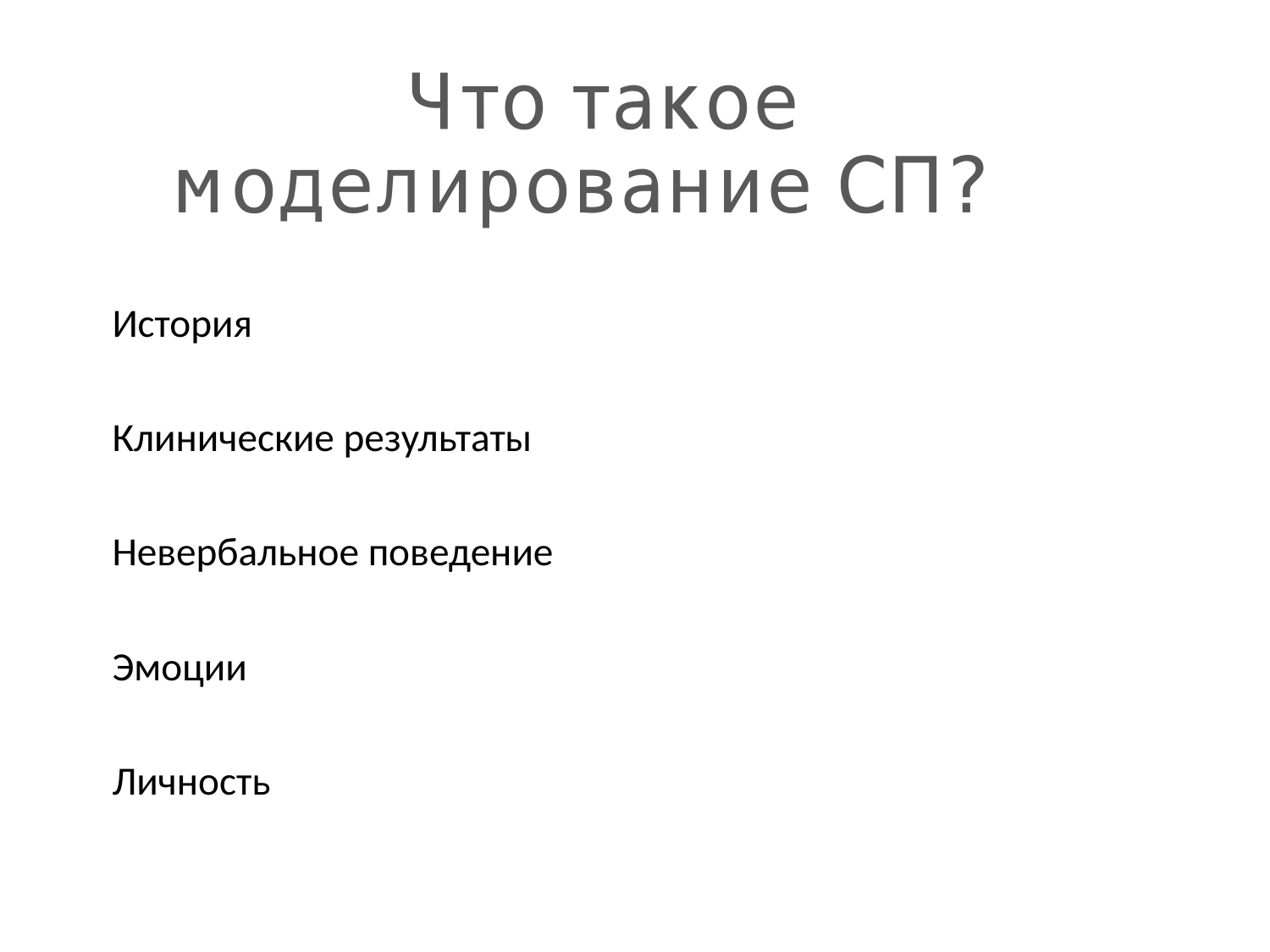

# Что такое моделирование СП?
История

Клинические результаты

Невербальное поведение

Эмоции

Личность